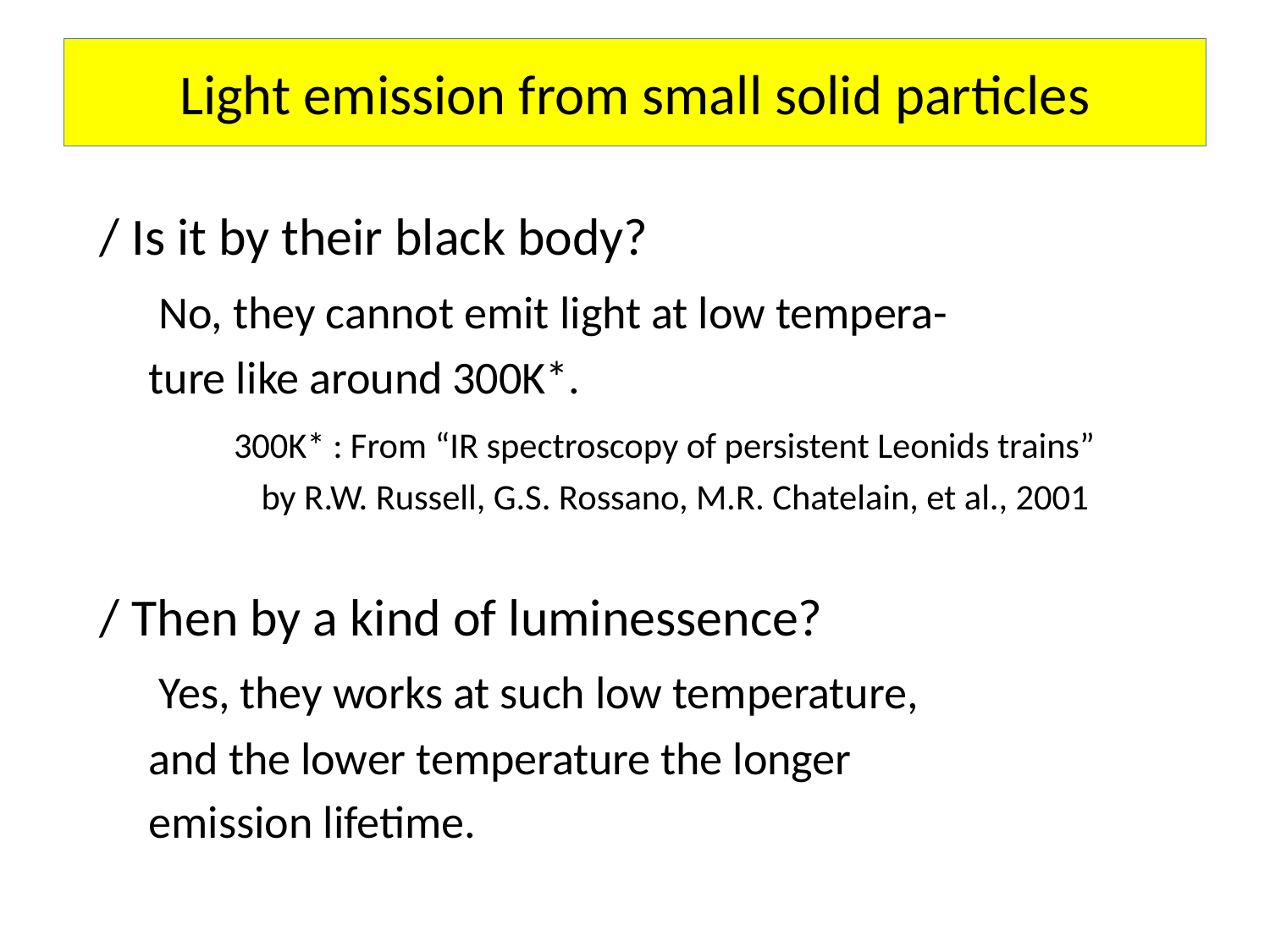

# Light emission from small solid particles
  / Is it by their black body?
       No, they cannot emit light at low tempera-
       ture like around 300K*.
　　　 300K* : From “IR spectroscopy of persistent Leonids trains”
                       by R.W. Russell, G.S. Rossano, M.R. Chatelain, et al., 2001

  / Then by a kind of luminessence?
       Yes, they works at such low temperature,
       and the lower temperature the longer
       emission lifetime.